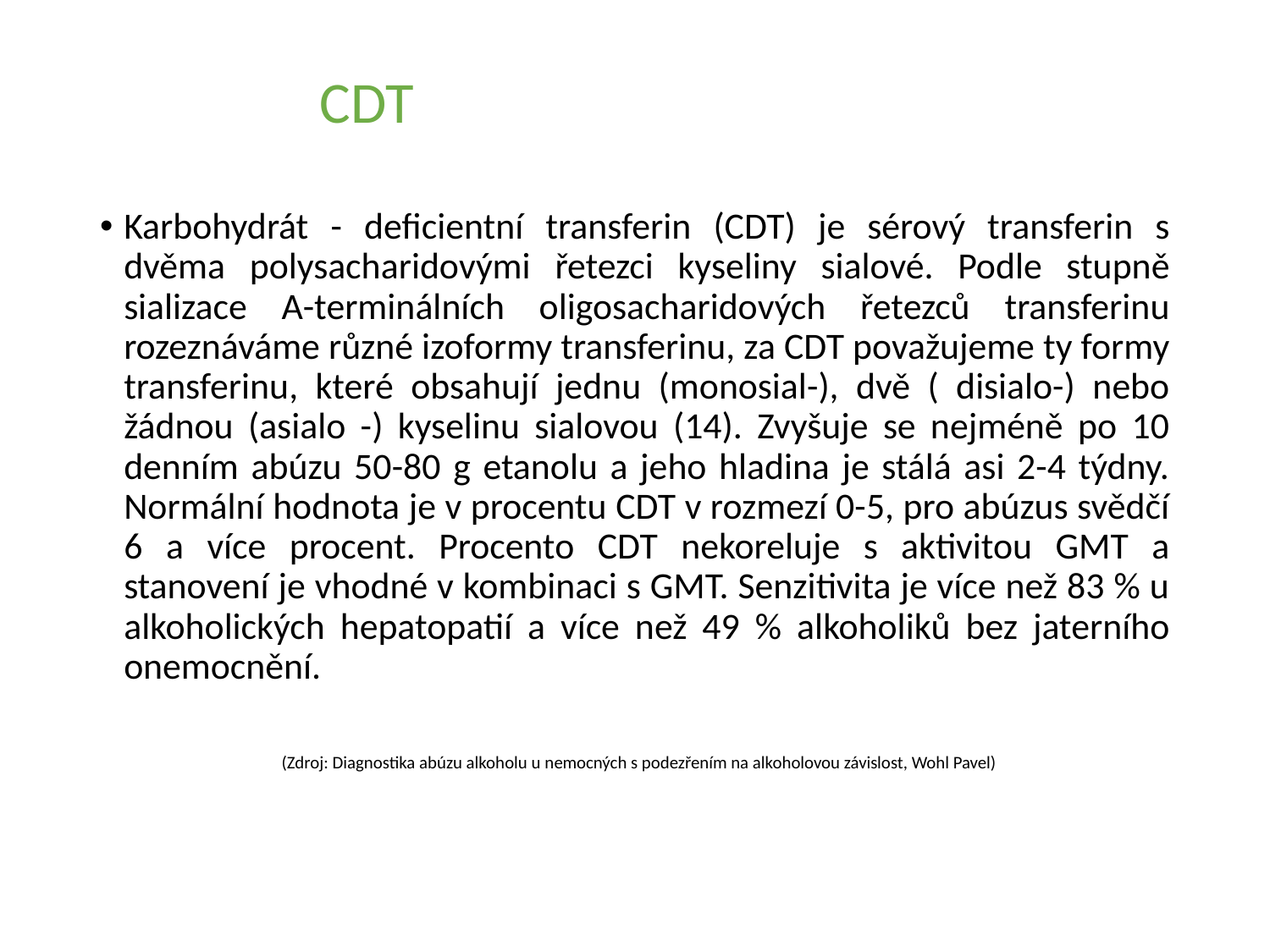

# CDT
Karbohydrát - deficientní transferin (CDT) je sérový transferin s dvěma polysacharidovými řetezci kyseliny sialové. Podle stupně sializace A-terminálních oligosacharidových řetezců transferinu rozeznáváme různé izoformy transferinu, za CDT považujeme ty formy transferinu, které obsahují jednu (monosial-), dvě ( disialo-) nebo žádnou (asialo -) kyselinu sialovou (14). Zvyšuje se nejméně po 10 denním abúzu 50-80 g etanolu a jeho hladina je stálá asi 2-4 týdny. Normální hodnota je v procentu CDT v rozmezí 0-5, pro abúzus svědčí 6 a více procent. Procento CDT nekoreluje s aktivitou GMT a stanovení je vhodné v kombinaci s GMT. Senzitivita je více než 83 % u alkoholických hepatopatií a více než 49 % alkoholiků bez jaterního onemocnění.

  (Zdroj: Diagnostika abúzu alkoholu u nemocných s podezřením na alkoholovou závislost, Wohl Pavel)